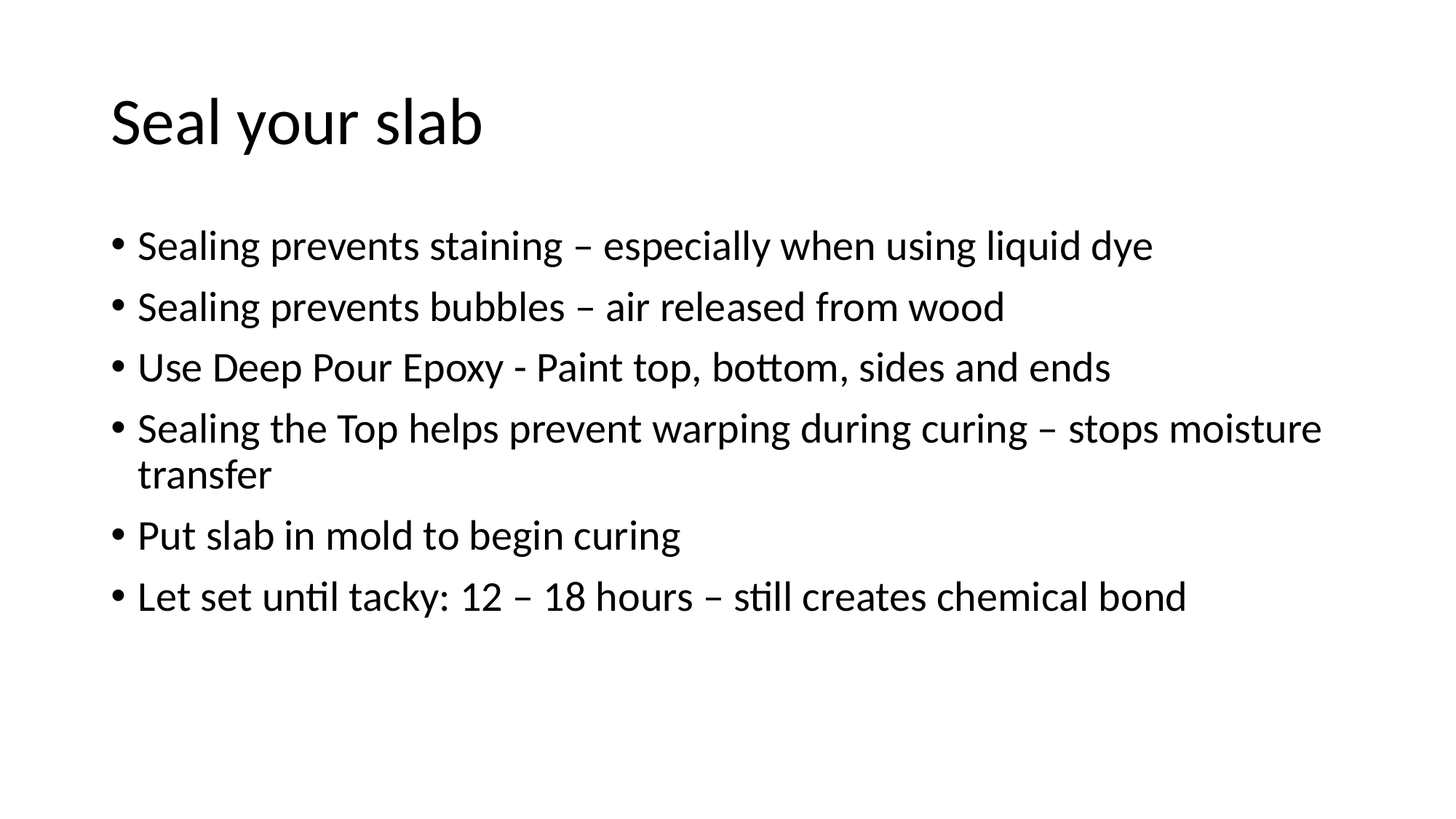

# Seal your slab
Sealing prevents staining – especially when using liquid dye
Sealing prevents bubbles – air released from wood
Use Deep Pour Epoxy - Paint top, bottom, sides and ends
Sealing the Top helps prevent warping during curing – stops moisture transfer
Put slab in mold to begin curing
Let set until tacky: 12 – 18 hours – still creates chemical bond